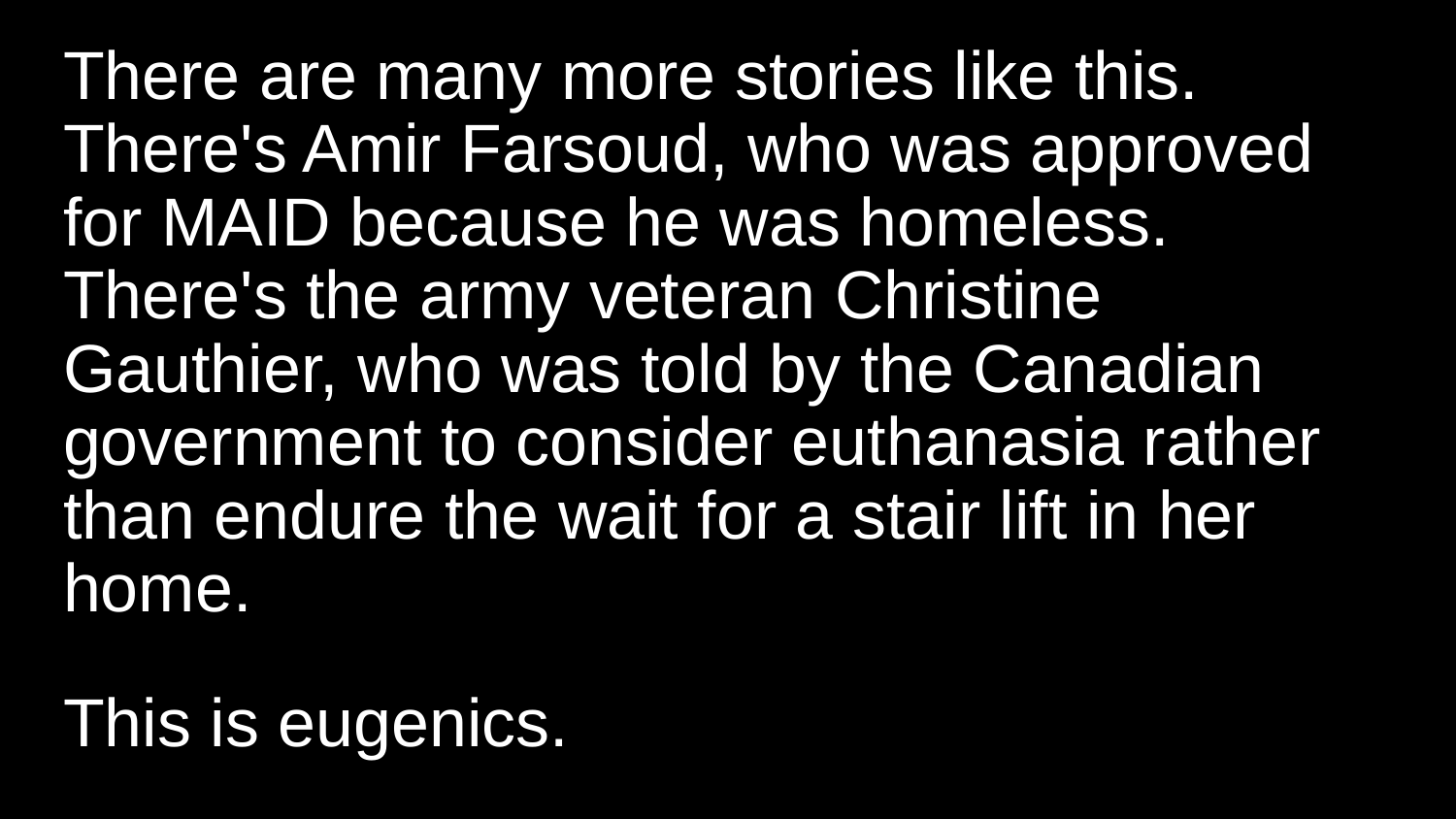

There are many more stories like this. There's Amir Farsoud, who was approved for MAID because he was homeless. There's the army veteran Christine Gauthier, who was told by the Canadian government to consider euthanasia rather than endure the wait for a stair lift in her home.

This is eugenics.